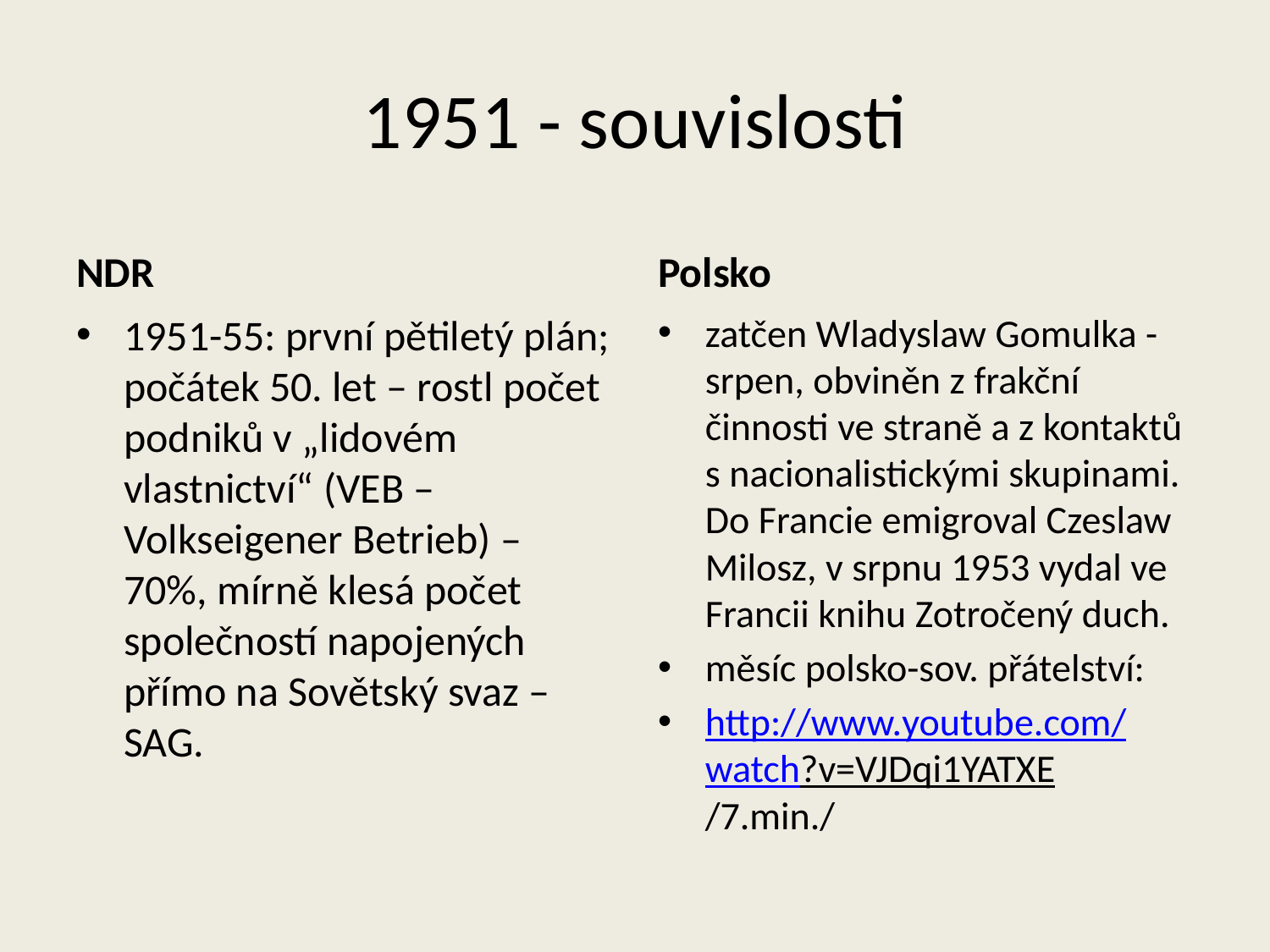

# 1951 - souvislosti
NDR
Polsko
1951-55: první pětiletý plán; počátek 50. let – rostl počet podniků v „lidovém vlastnictví“ (VEB – Volkseigener Betrieb) – 70%, mírně klesá počet společností napojených přímo na Sovětský svaz – SAG.
zatčen Wladyslaw Gomulka - srpen, obviněn z frakční činnosti ve straně a z kontaktů s nacionalistickými skupinami. Do Francie emigroval Czeslaw Milosz, v srpnu 1953 vydal ve Francii knihu Zotročený duch.
měsíc polsko-sov. přátelství:
http://www.youtube.com/watch?v=VJDqi1YATXE  /7.min./